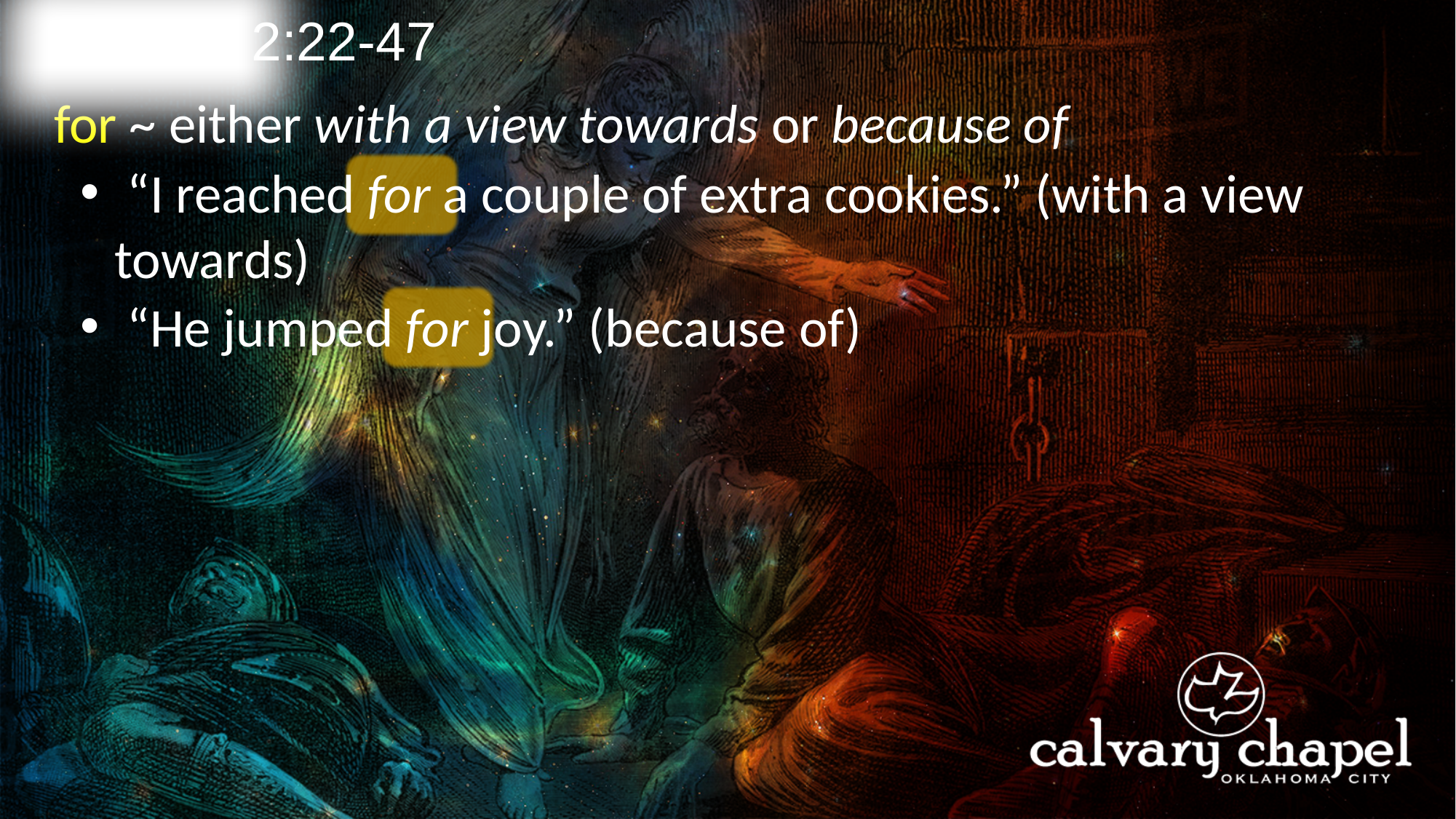

2:22-47
A C T S
for ~ either with a view towards or because of

 “I reached for a couple of extra cookies.” (with a view towards)

 “He jumped for joy.” (because of)